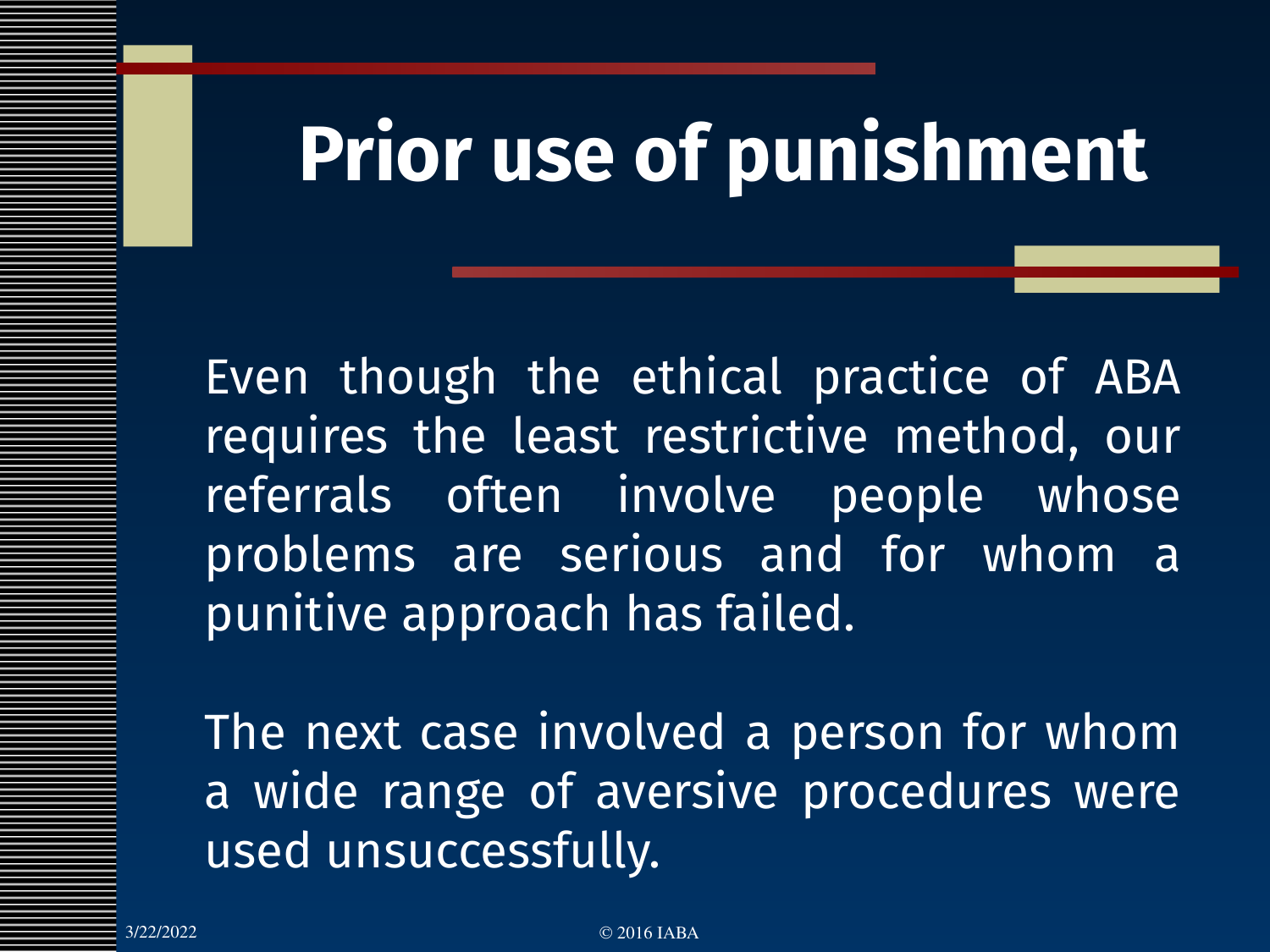

Prior use of punishment
Even though the ethical practice of ABA requires the least restrictive method, our referrals often involve people whose problems are serious and for whom a punitive approach has failed.

The next case involved a person for whom a wide range of aversive procedures were used unsuccessfully.
3/22/2022
© 2016 IABA